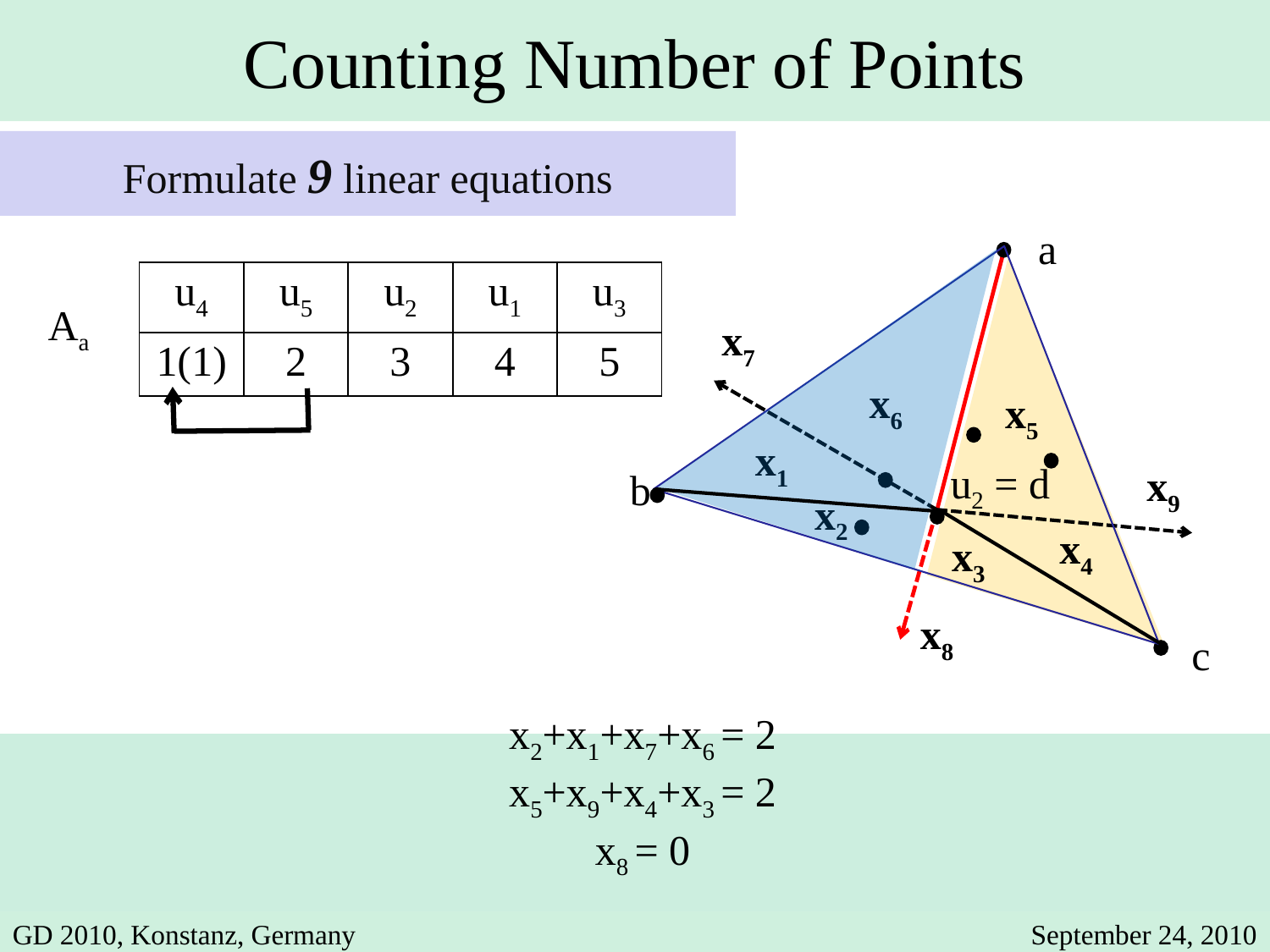

Counting Number of Points
Formulate 9 linear equations
a

| u4 | u5 | u2 | u1 | u3 |
| --- | --- | --- | --- | --- |
| 1(1) | 2 | 3 | 4 | 5 |
Aa
x7
x6
x5

x1
x9

u2 = d

b

x2

x4
x3
x8
c

x2+x1+x7+x6 = 2
x5+x9+x4+x3 = 2
x8 = 0

GD 2010, Konstanz, Germany
September 24, 2010